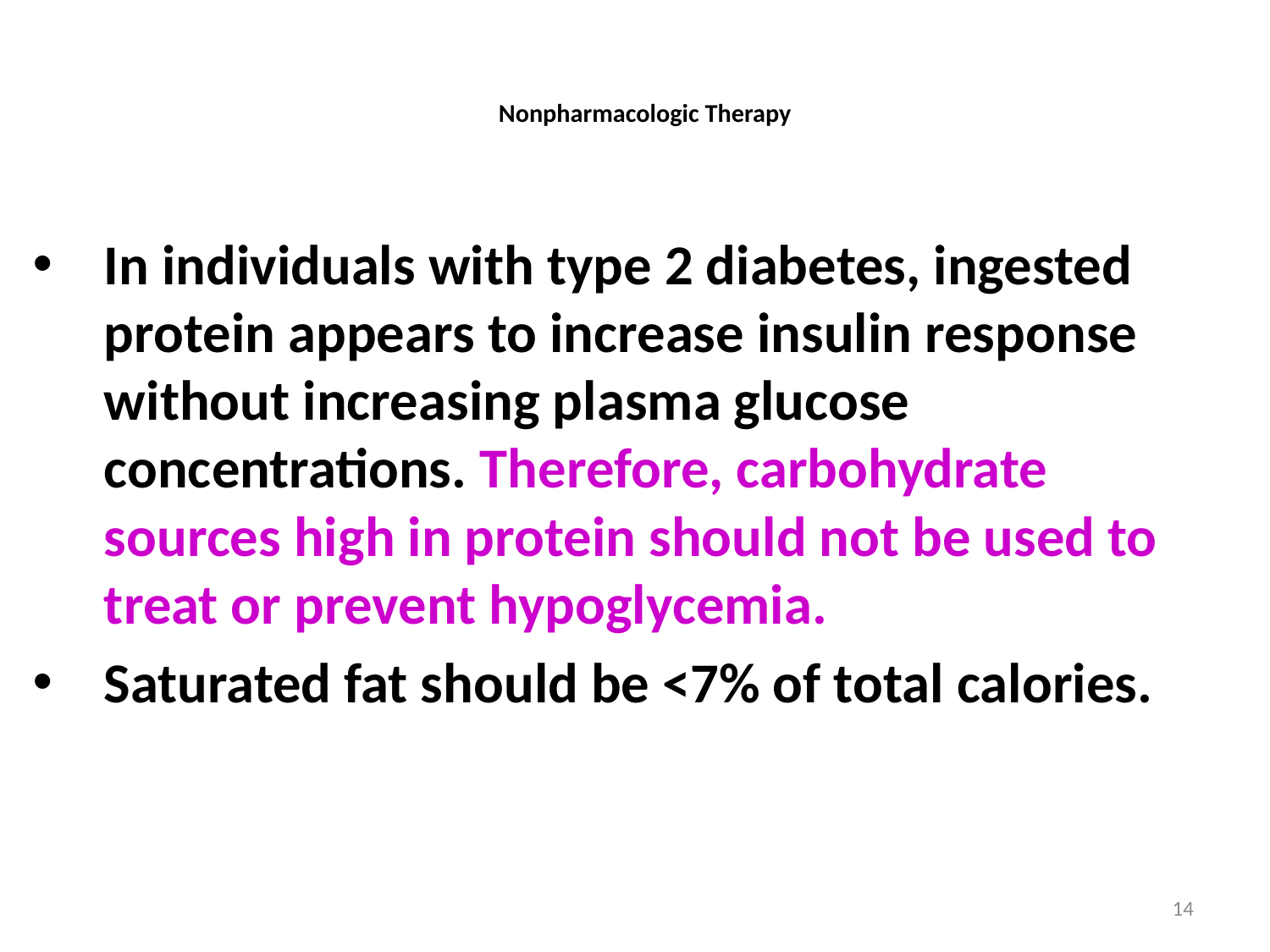

# Nonpharmacologic Therapy
In individuals with type 2 diabetes, ingested protein appears to increase insulin response without increasing plasma glucose concentrations. Therefore, carbohydrate sources high in protein should not be used to treat or prevent hypoglycemia.
Saturated fat should be <7% of total calories.

14